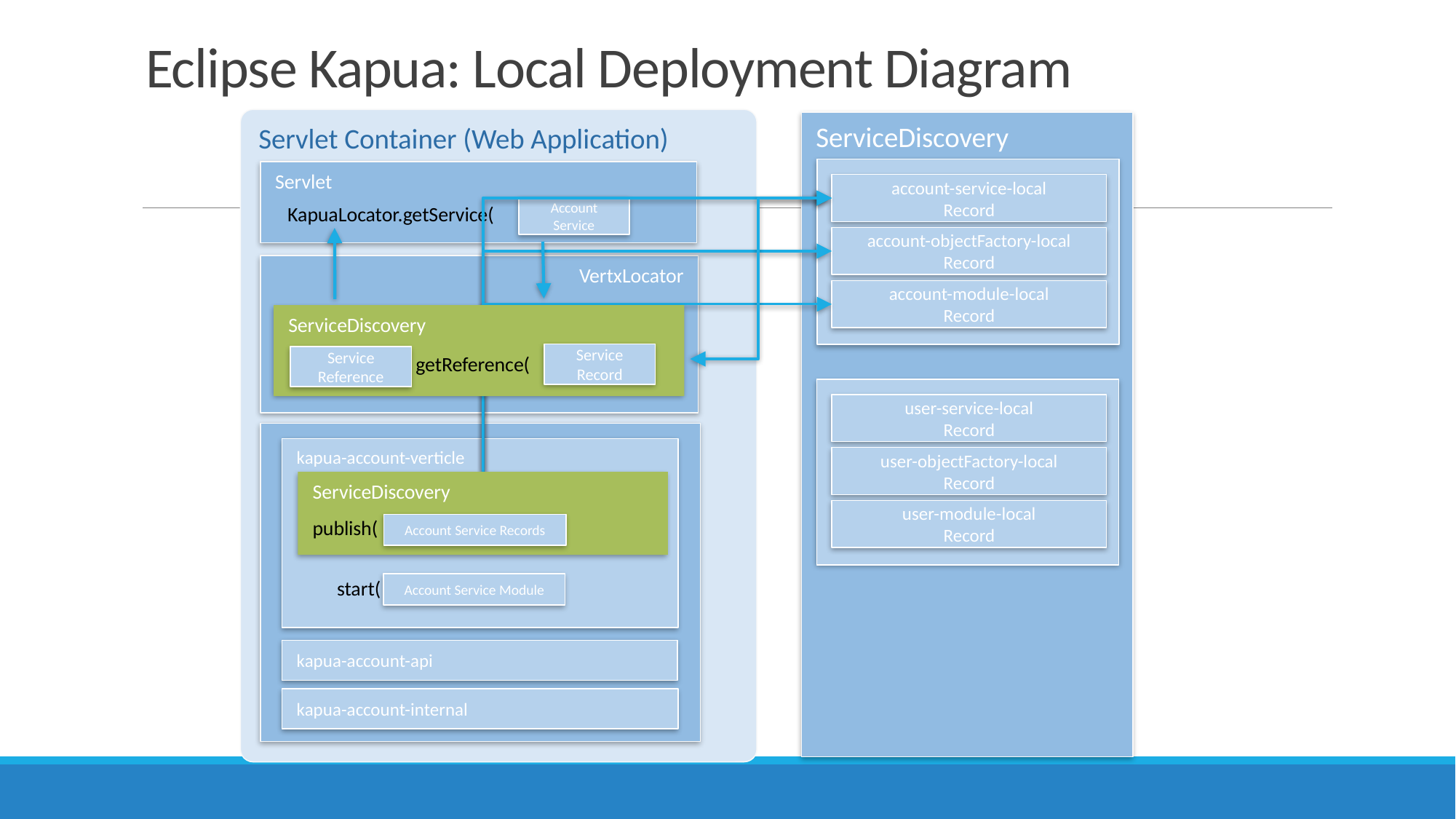

# Eclipse Kapua: Local Deployment Diagram
Servlet Container (Web Application)
ServiceDiscovery

Servlet
account-service-local
Record
KapuaLocator.getService(                      )
Account
Service
account-objectFactory-local
Record
VertxLocator
account-module-local
Record
ServiceDiscovery
Service
Record
getReference(                      )
Service
Reference

user-service-local
Record

kapua-account-verticle
user-objectFactory-local
Record
ServiceDiscovery
user-module-local
Record
publish(                                  )
Account Service Records
start(                                  )
Account Service Module
kapua-account-api
kapua-account-internal